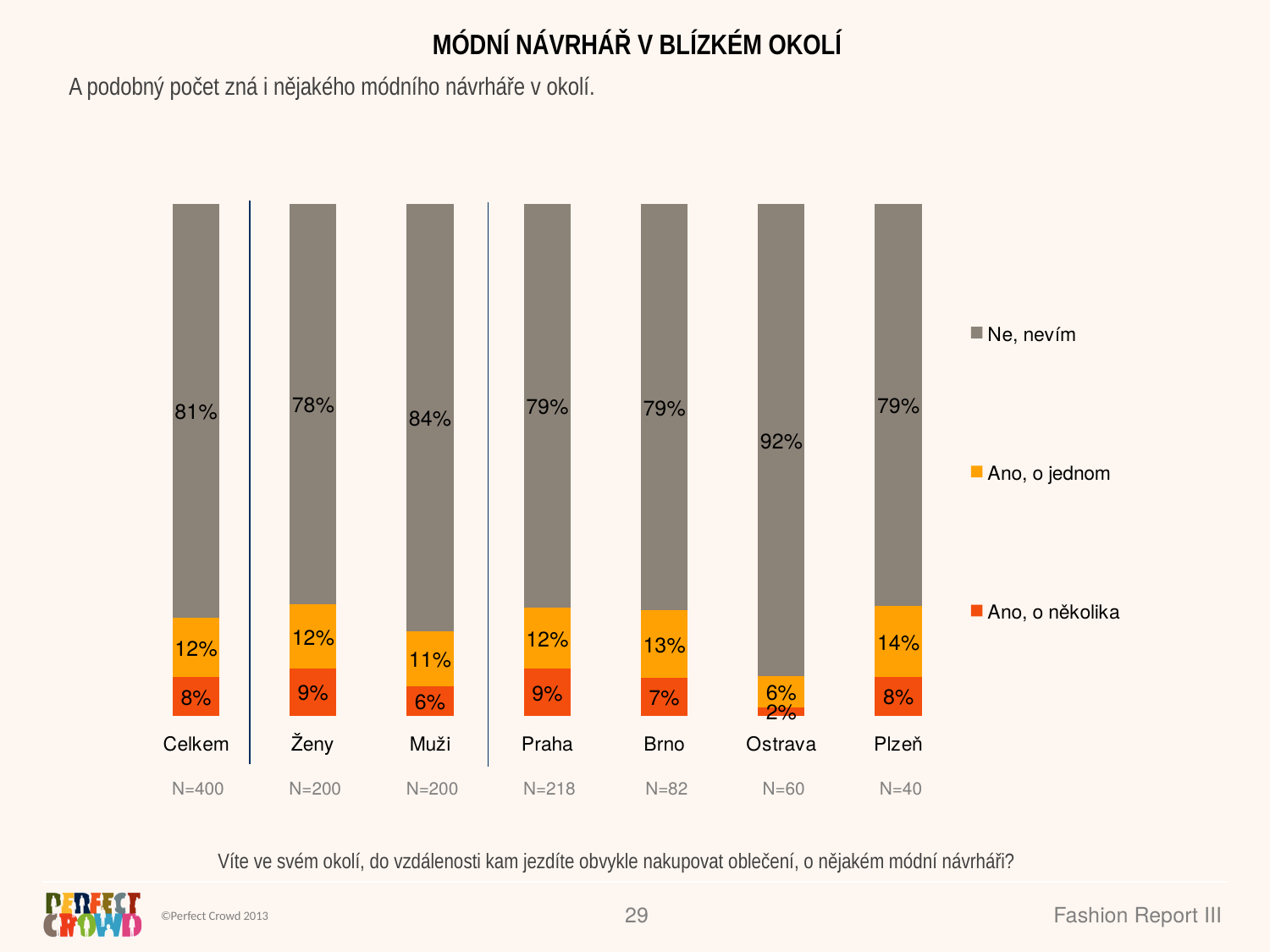

MÓDNÍ NÁVRHÁŘ V BLÍZKÉM OKOLÍ
A podobný počet zná i nějakého módního návrháře v okolí.

### Chart

| Category | Ano, o několika | Ano, o jednom | Ne, nevím |
|---|---|---|---|
| Celkem | 7.5226629356245915 | 11.57287182526273 | 80.90446523911268 |
| Ženy | 9.253466230275695 | 12.498894044947583 | 78.24763972477673 |
| Muži | 5.78692538470713 | 10.644209657436795 | 83.56886495785606 |
| Praha | 9.171768538407937 | 12.009895992632522 | 78.81833546895953 |
| Brno | 7.33616357154067 | 13.273262093708786 | 79.39057433475055 |
| Ostrava | 1.6913711264547195 | 6.108464971747886 | 92.2001639017974 |
| Plzeň | 7.595015279752886 | 13.834193297299416 | 78.57079142294769 |
| N=400 | N=200 | N=200 | N=218 | N=82 | N=60 | N=40 |
| --- | --- | --- | --- | --- | --- | --- |

Víte ve svém okolí, do vzdálenosti kam jezdíte obvykle nakupovat oblečení, o nějakém módní návrháři?